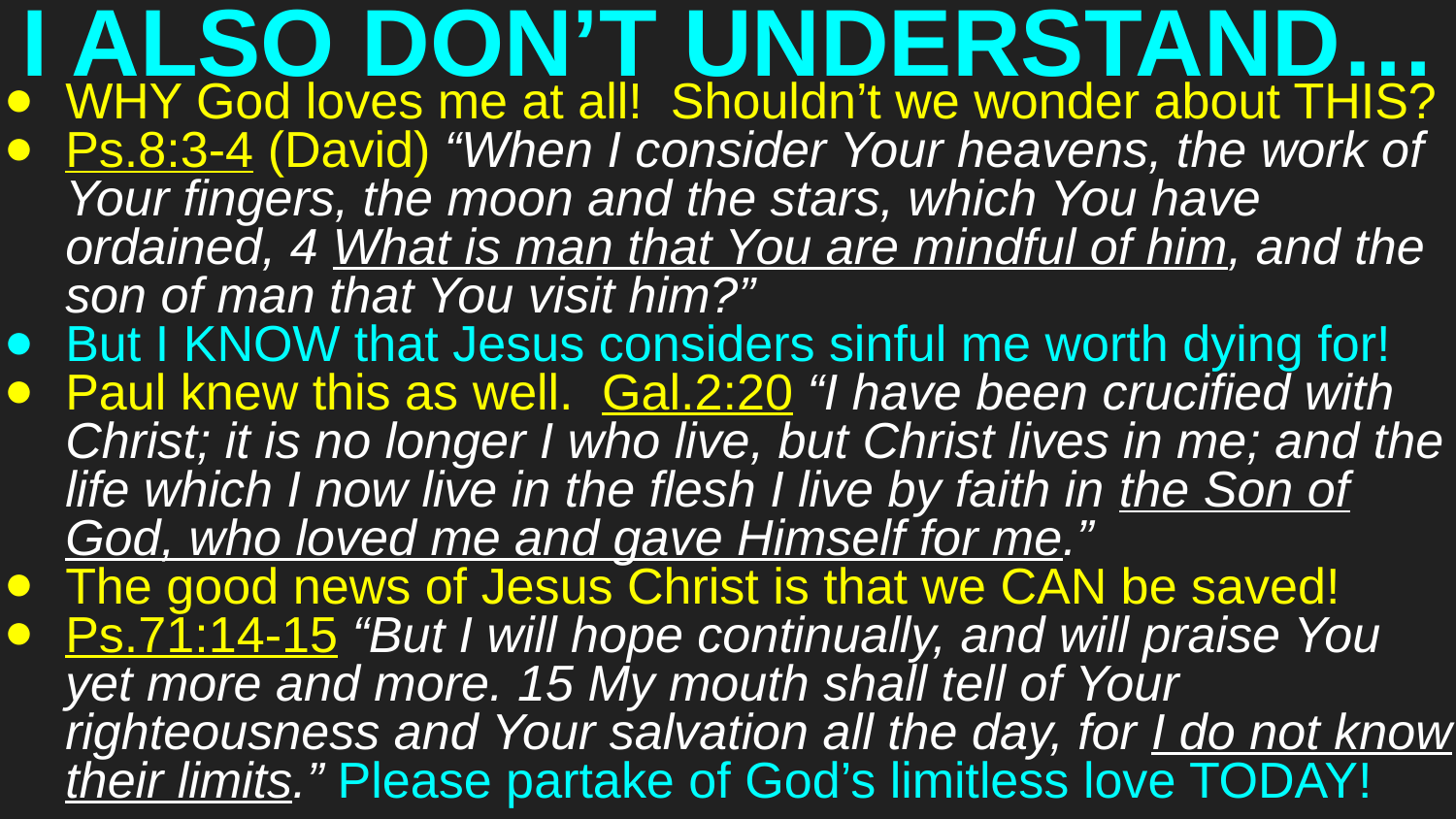

# I ALSO DON’T UNDERSTAND…
WHY God loves me at all!  Shouldn’t we wonder about THIS?
Ps.8:3-4 (David) “When I consider Your heavens, the work of Your fingers, the moon and the stars, which You have ordained, 4 What is man that You are mindful of him, and the son of man that You visit him?”
But I KNOW that Jesus considers sinful me worth dying for!
Paul knew this as well.  Gal.2:20 “I have been crucified with Christ; it is no longer I who live, but Christ lives in me; and the life which I now live in the flesh I live by faith in the Son of God, who loved me and gave Himself for me.”
The good news of Jesus Christ is that we CAN be saved!
Ps.71:14-15 “But I will hope continually, and will praise You yet more and more. 15 My mouth shall tell of Your righteousness and Your salvation all the day, for I do not know their limits.” Please partake of God’s limitless love TODAY!